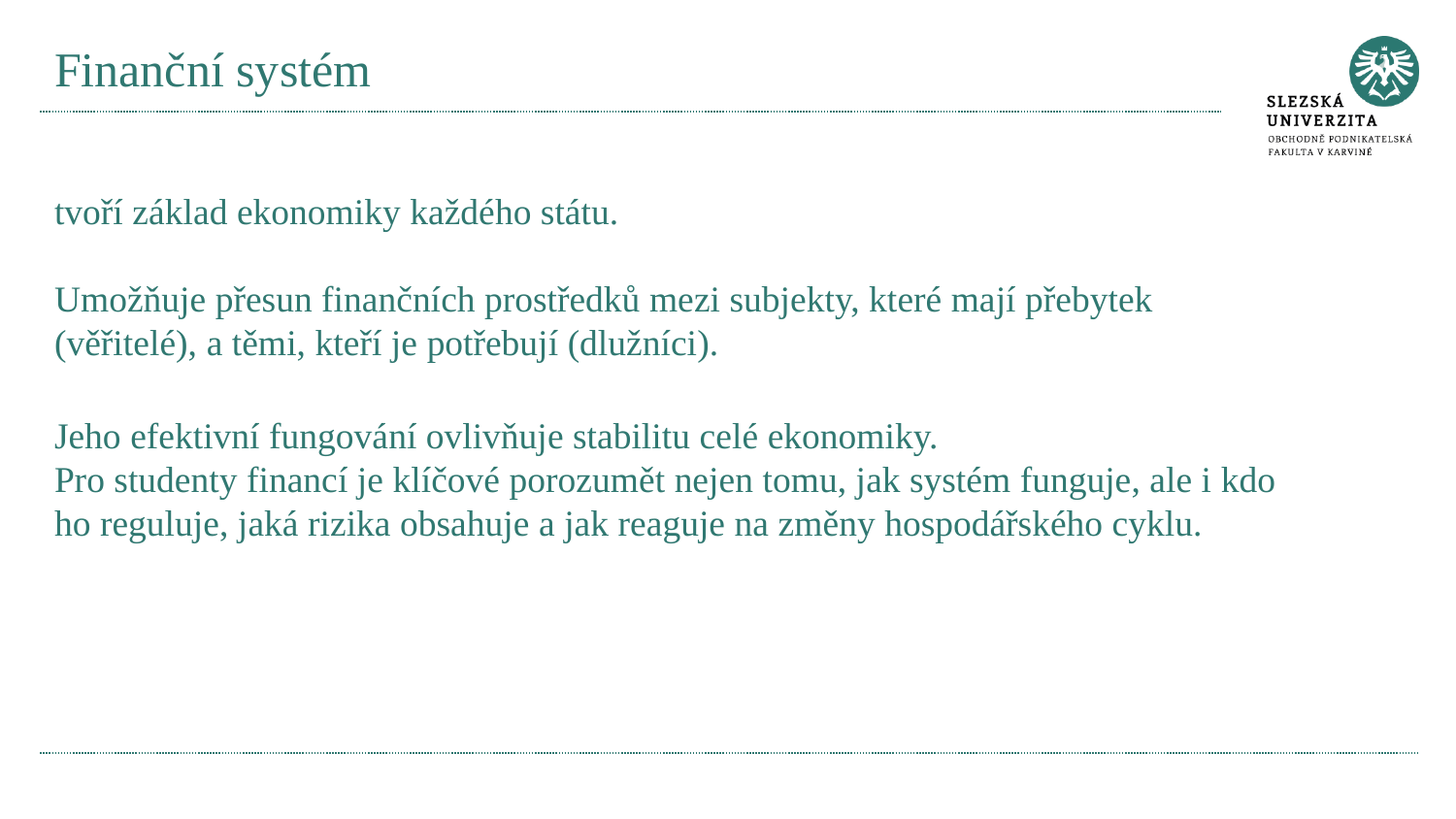

# Finanční systém
tvoří základ ekonomiky každého státu.

Umožňuje přesun finančních prostředků mezi subjekty, které mají přebytek (věřitelé), a těmi, kteří je potřebují (dlužníci).

Jeho efektivní fungování ovlivňuje stabilitu celé ekonomiky.
Pro studenty financí je klíčové porozumět nejen tomu, jak systém funguje, ale i kdo ho reguluje, jaká rizika obsahuje a jak reaguje na změny hospodářského cyklu.